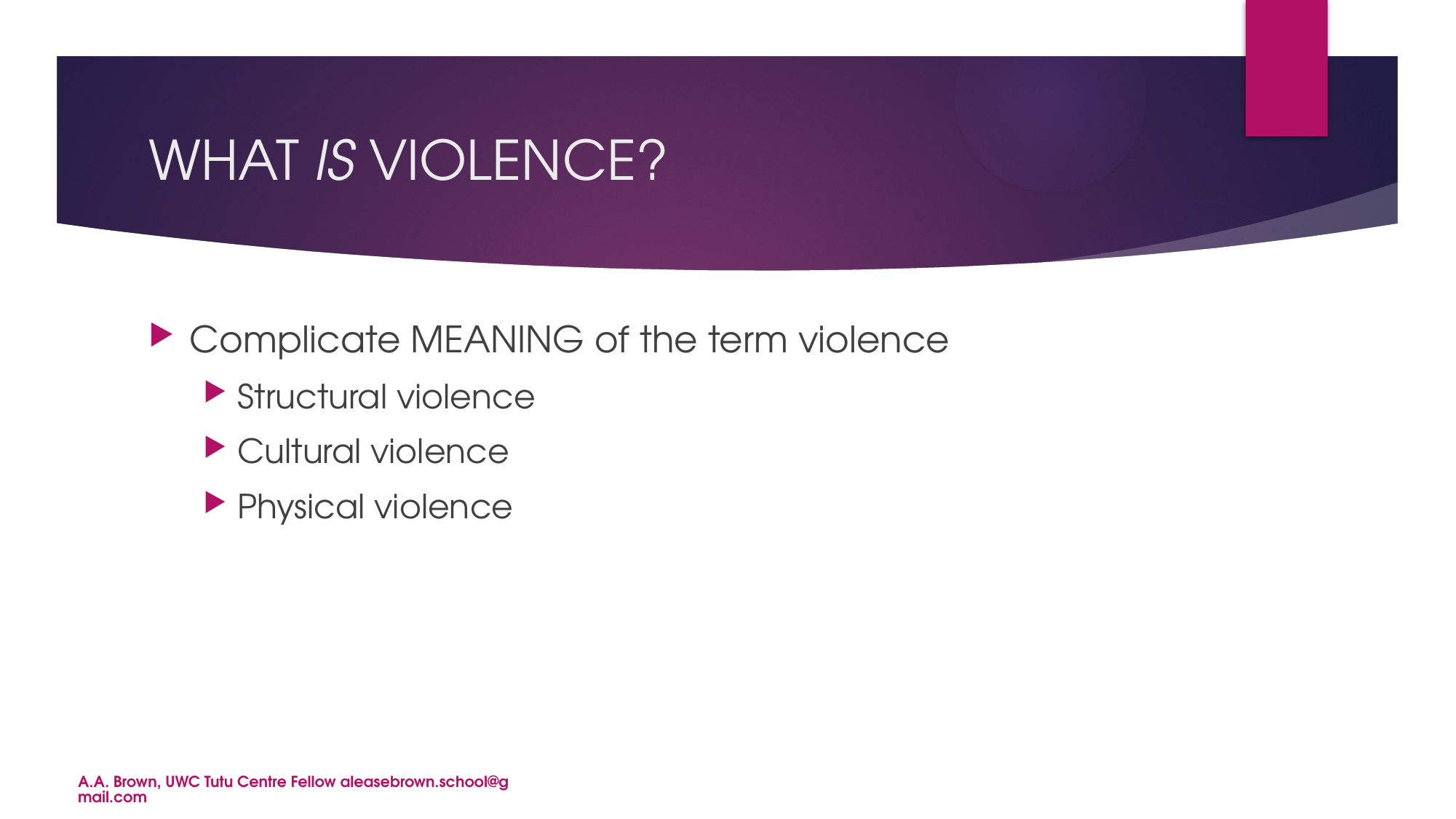

# WHAT IS VIOLENCE?
Complicate MEANING of the term violence
Structural violence
Cultural violence
Physical violence

A.A. Brown, UWC Tutu Centre Fellow aleasebrown.school@gmail.com